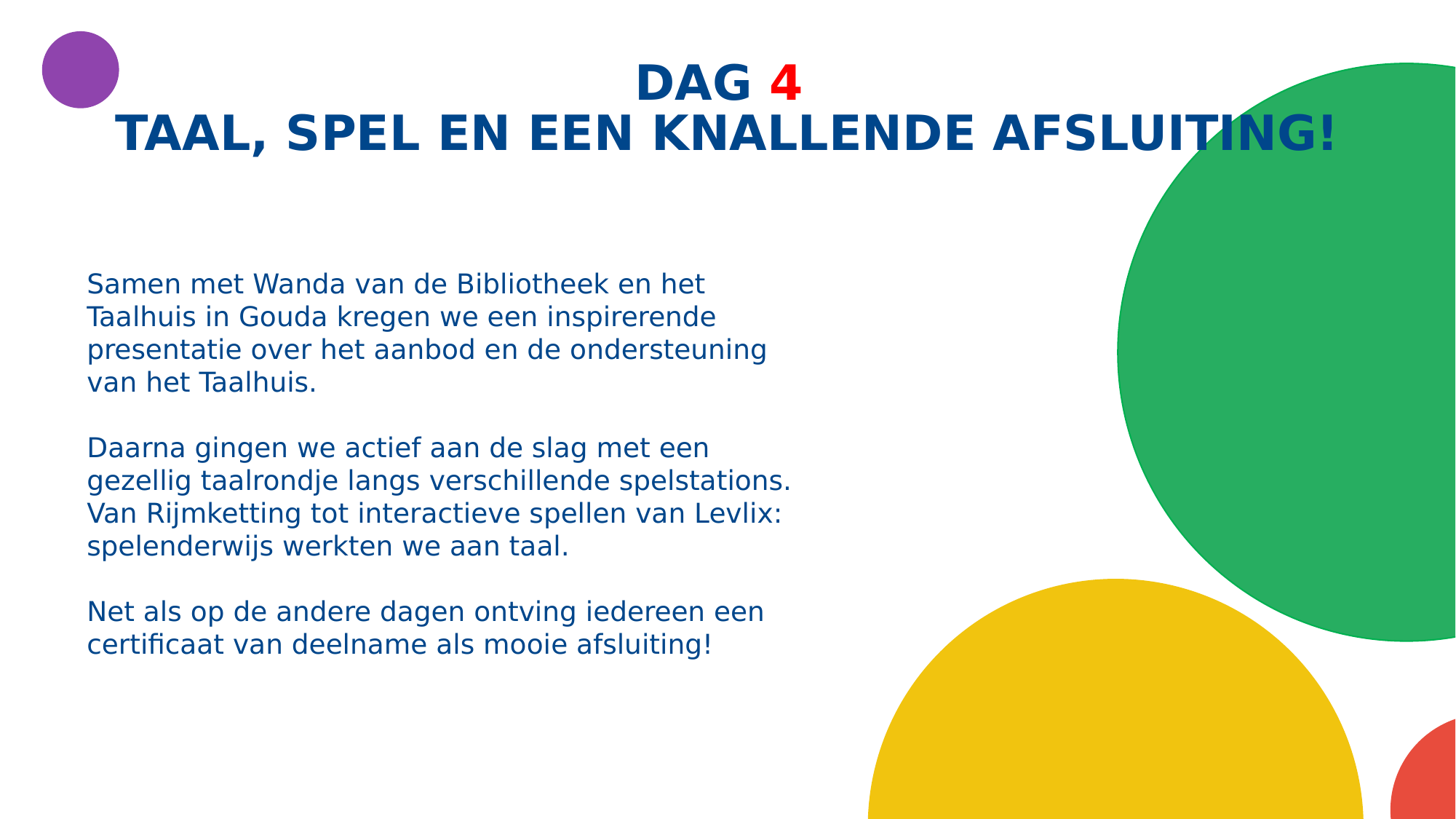

Dag 4
Taal, spel en een knallende afsluiting!
Samen met Wanda van de Bibliotheek en het Taalhuis in Gouda kregen we een inspirerende presentatie over het aanbod en de ondersteuning van het Taalhuis.

Daarna gingen we actief aan de slag met een gezellig taalrondje langs verschillende spelstations. Van Rijmketting tot interactieve spellen van Levlix: spelenderwijs werkten we aan taal.

Net als op de andere dagen ontving iedereen een certificaat van deelname als mooie afsluiting!